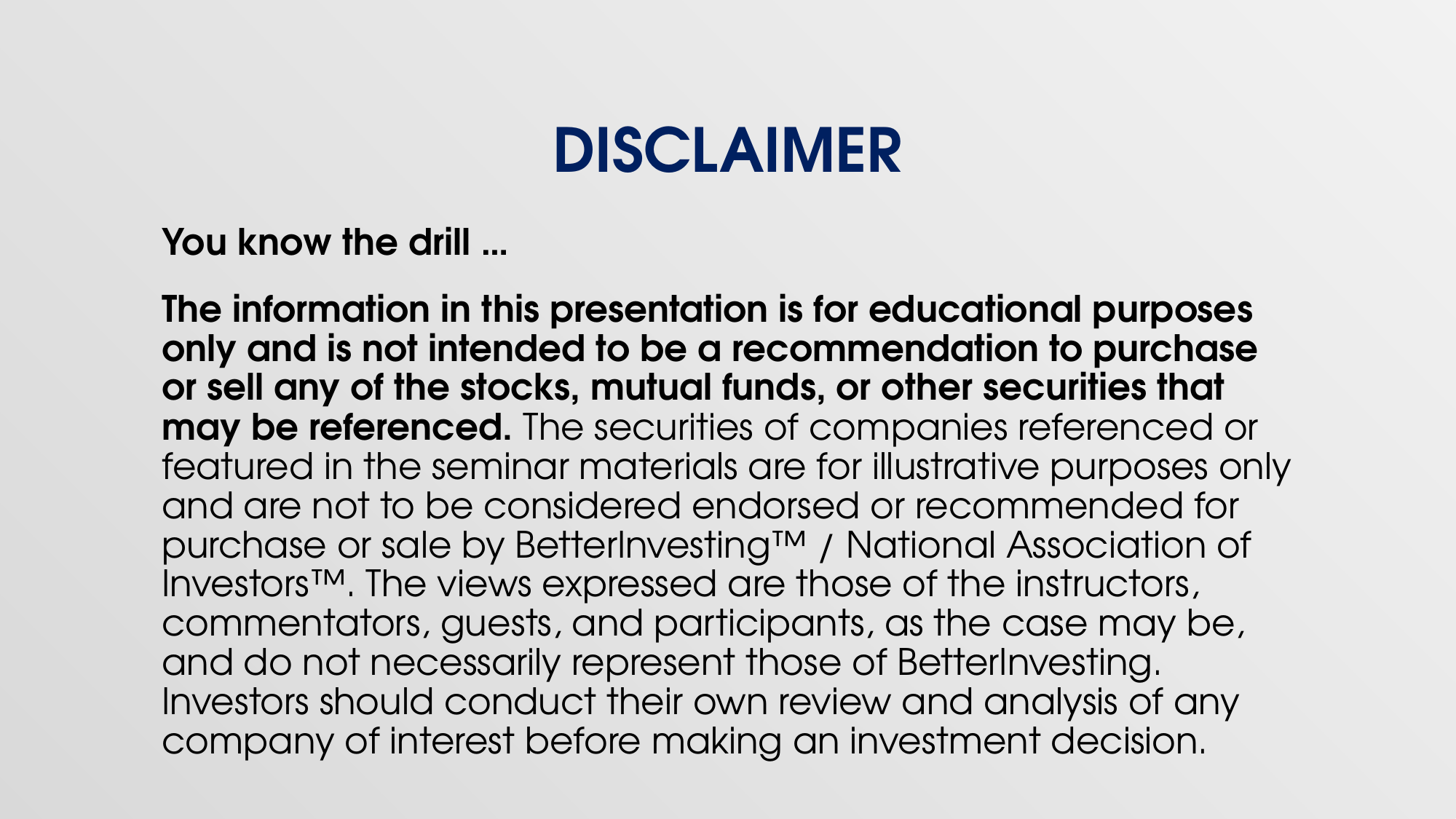

# DISCLAIMER
You know the drill …
The information in this presentation is for educational purposes only and is not intended to be a recommendation to purchase or sell any of the stocks, mutual funds, or other securities that may be referenced. The securities of companies referenced or featured in the seminar materials are for illustrative purposes only and are not to be considered endorsed or recommended for purchase or sale by BetterInvesting™ / National Association of Investors™. The views expressed are those of the instructors, commentators, guests, and participants, as the case may be, and do not necessarily represent those of BetterInvesting. Investors should conduct their own review and analysis of any company of interest before making an investment decision.